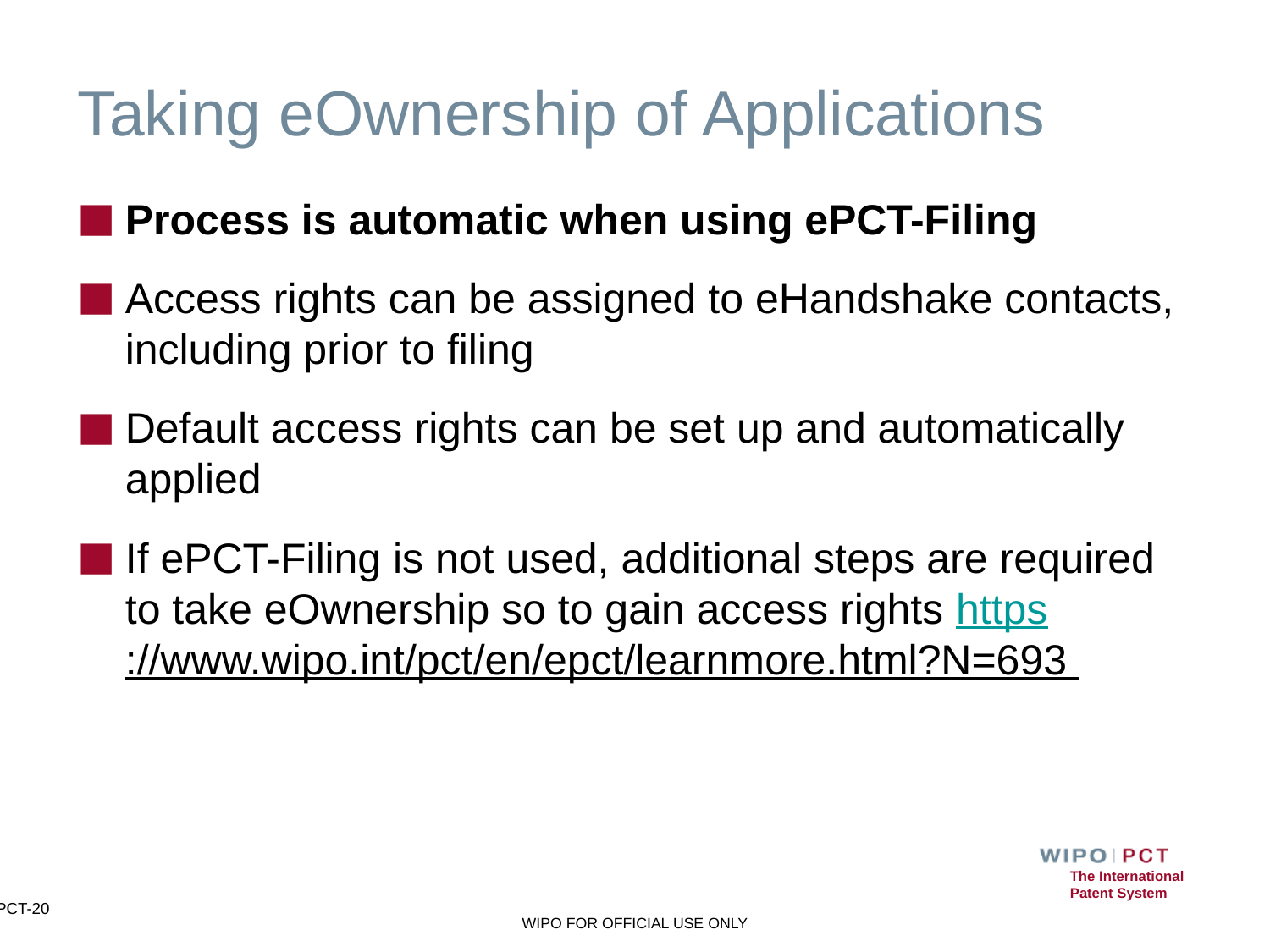

# Taking eOwnership of Applications
Process is automatic when using ePCT-Filing
Access rights can be assigned to eHandshake contacts, including prior to filing
Default access rights can be set up and automatically applied
If ePCT-Filing is not used, additional steps are required to take eOwnership so to gain access rights https://www.wipo.int/pct/en/epct/learnmore.html?N=693